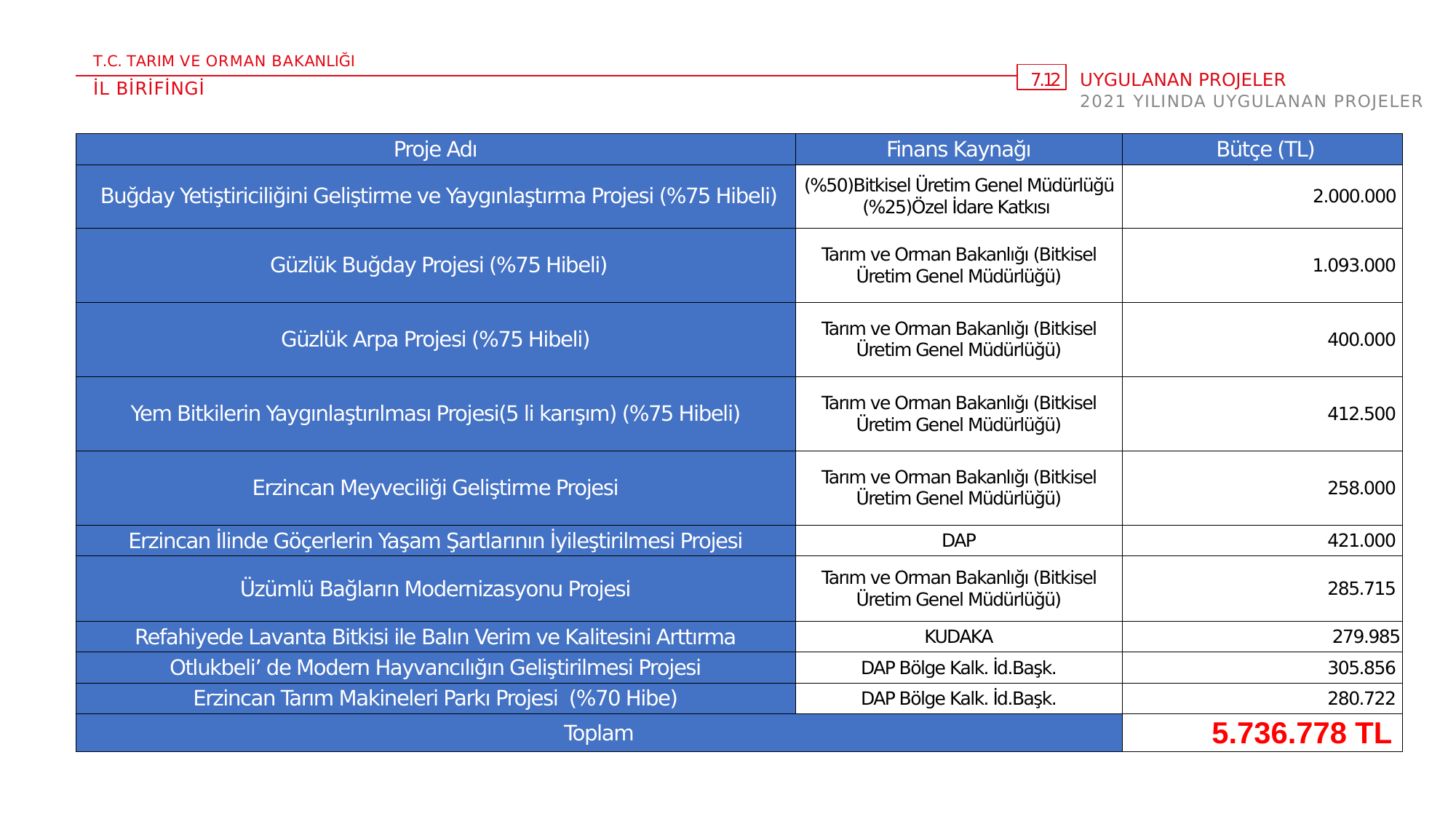

T.C. TARIM VE ORMAN BAKANLIĞI

7 . 12
UYGULANAN PROJELER
2021 YILINDA UYGULANAN PROJELER

İL BİRİFİNGİ
| Proje Adı | Finans Kaynağı | Bütçe (TL) |
| --- | --- | --- |
| Buğday Yetiştiriciliğini Geliştirme ve Yaygınlaştırma Projesi (%75 Hibeli) | (%50)Bitkisel Üretim Genel Müdürlüğü (%25)Özel İdare Katkısı | 2.000.000 |
| Güzlük Buğday Projesi (%75 Hibeli) | Tarım ve Orman Bakanlığı (Bitkisel Üretim Genel Müdürlüğü) | 1.093.000 |
| Güzlük Arpa Projesi (%75 Hibeli) | Tarım ve Orman Bakanlığı (Bitkisel Üretim Genel Müdürlüğü) | 400.000 |
| Yem Bitkilerin Yaygınlaştırılması Projesi(5 li karışım) (%75 Hibeli) | Tarım ve Orman Bakanlığı (Bitkisel Üretim Genel Müdürlüğü) | 412.500 |
| Erzincan Meyveciliği Geliştirme Projesi | Tarım ve Orman Bakanlığı (Bitkisel Üretim Genel Müdürlüğü) | 258.000 |
| Erzincan İlinde Göçerlerin Yaşam Şartlarının İyileştirilmesi Projesi | DAP | 421.000 |
| Üzümlü Bağların Modernizasyonu Projesi | Tarım ve Orman Bakanlığı (Bitkisel Üretim Genel Müdürlüğü) | 285.715 |
| Refahiyede Lavanta Bitkisi ile Balın Verim ve Kalitesini Arttırma | KUDAKA | 279.985 |
| Otlukbeli’ de Modern Hayvancılığın Geliştirilmesi Projesi | DAP Bölge Kalk. İd.Başk. | 305.856 |
| Erzincan Tarım Makineleri Parkı Projesi (%70 Hibe) | DAP Bölge Kalk. İd.Başk. | 280.722 |
| Toplam |  | 5.736.778 TL |